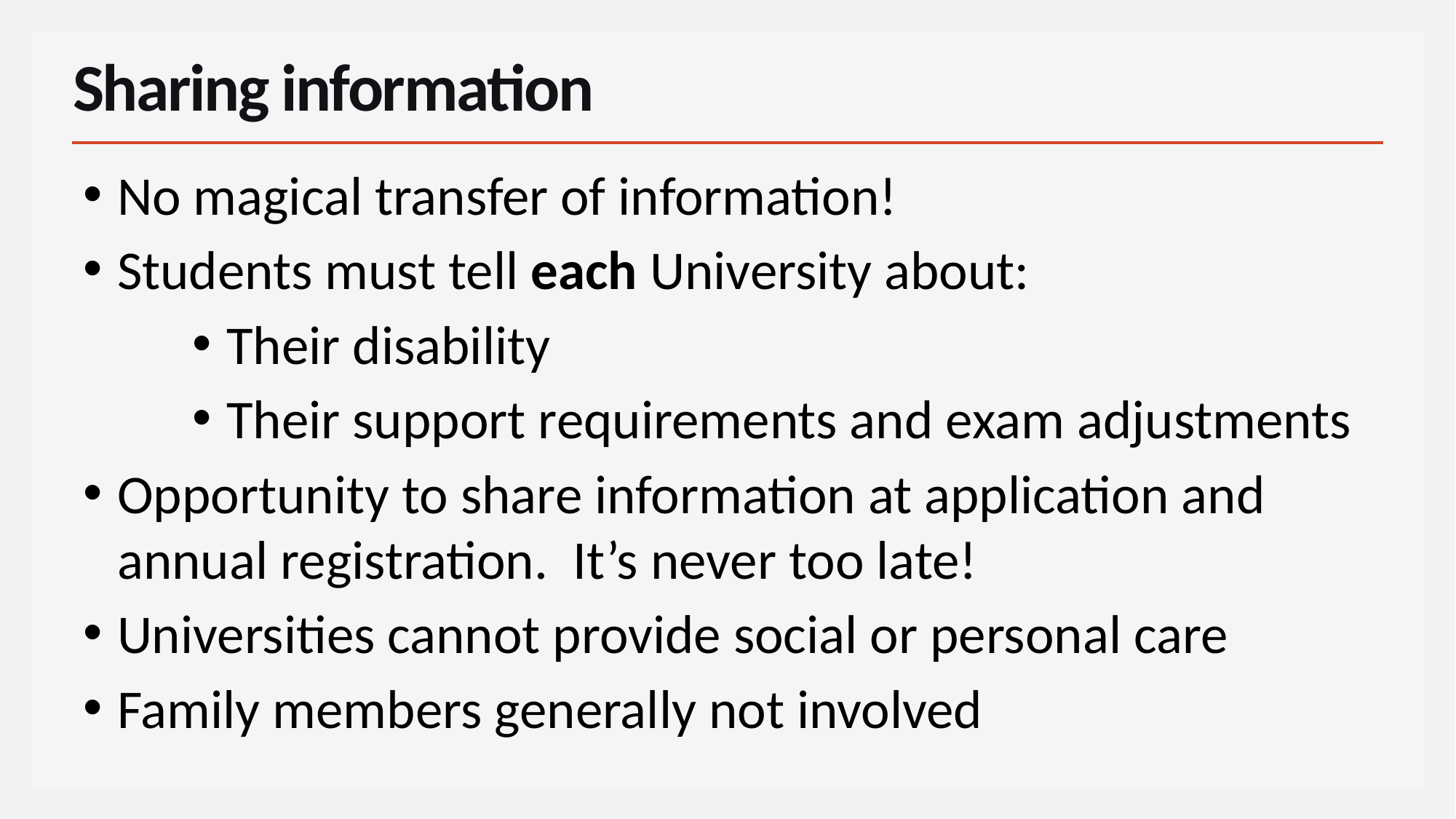

# Sharing information
No magical transfer of information!
Students must tell each University about:
Their disability
Their support requirements and exam adjustments
Opportunity to share information at application and annual registration.  It’s never too late!
Universities cannot provide social or personal care
Family members generally not involved